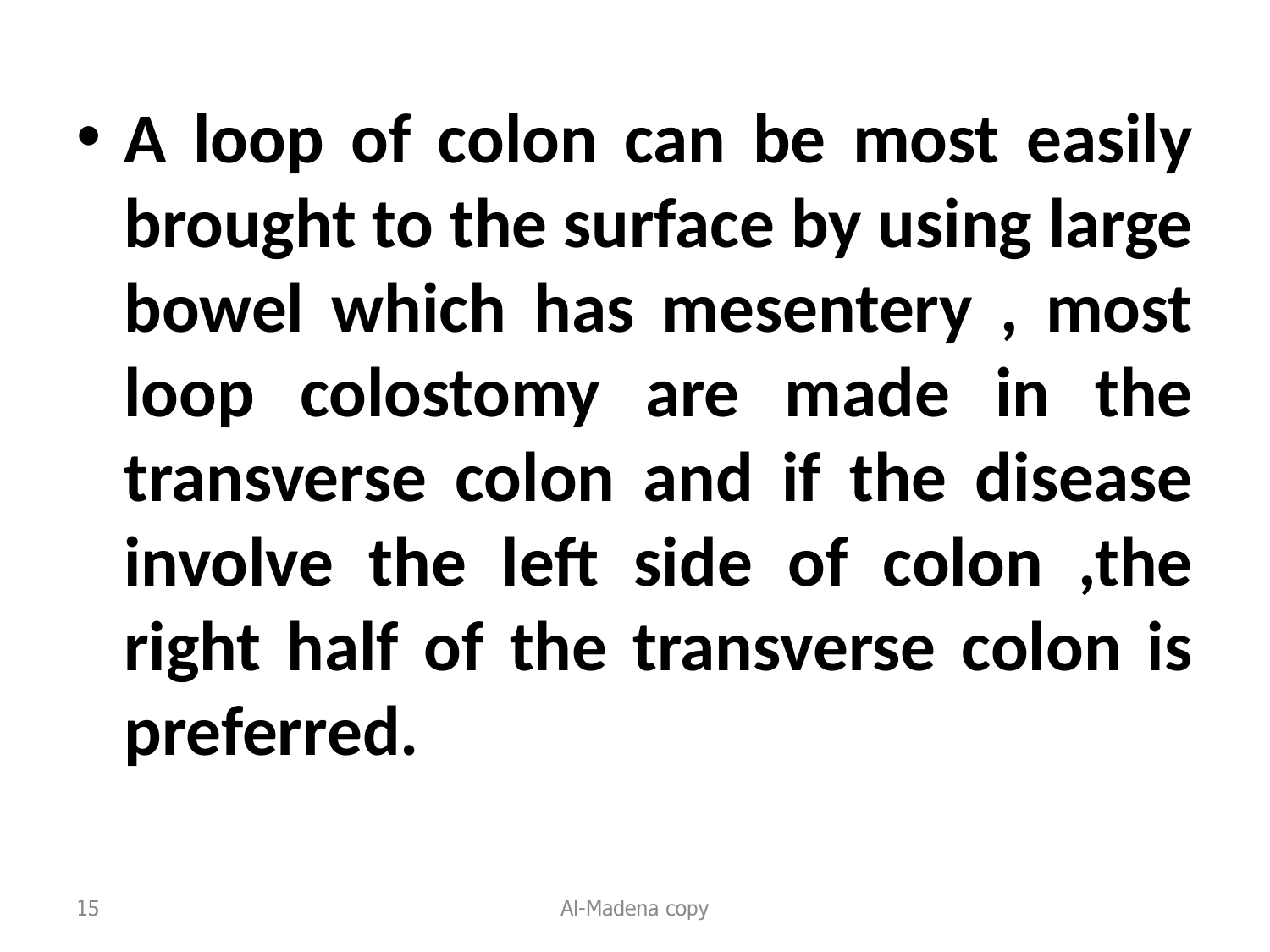

A loop of colon can be most easily brought to the surface by using large bowel which has mesentery , most loop colostomy are made in the transverse colon and if the disease involve the left side of colon ,the right half of the transverse colon is preferred.
15
Al-Madena copy